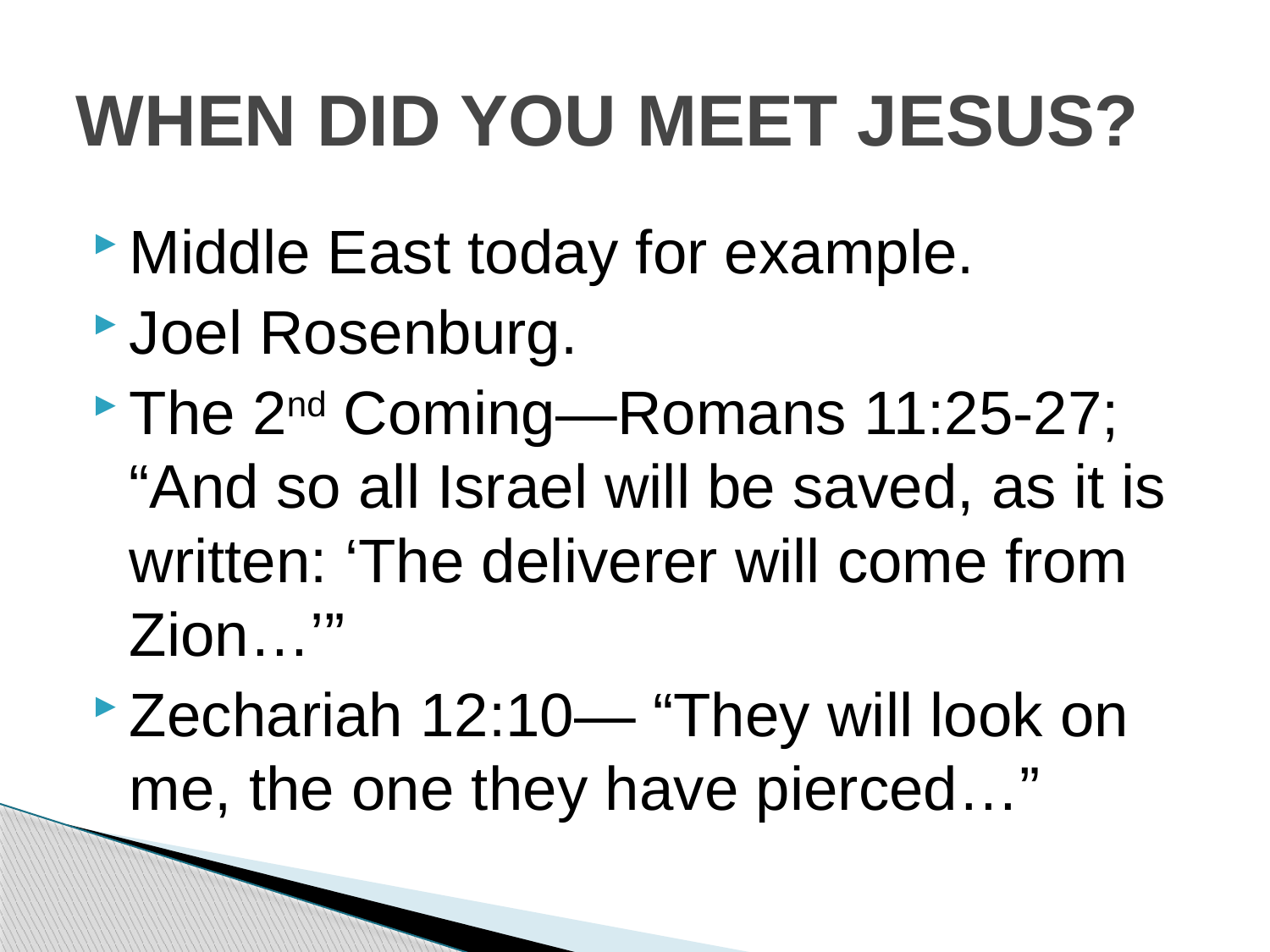

# WHEN DID YOU MEET JESUS?
Middle East today for example.
Joel Rosenburg.
The 2nd Coming—Romans 11:25-27;  “And so all Israel will be saved, as it is written: ‘The deliverer will come from Zion…’”
Zechariah 12:10— “They will look on me, the one they have pierced…”